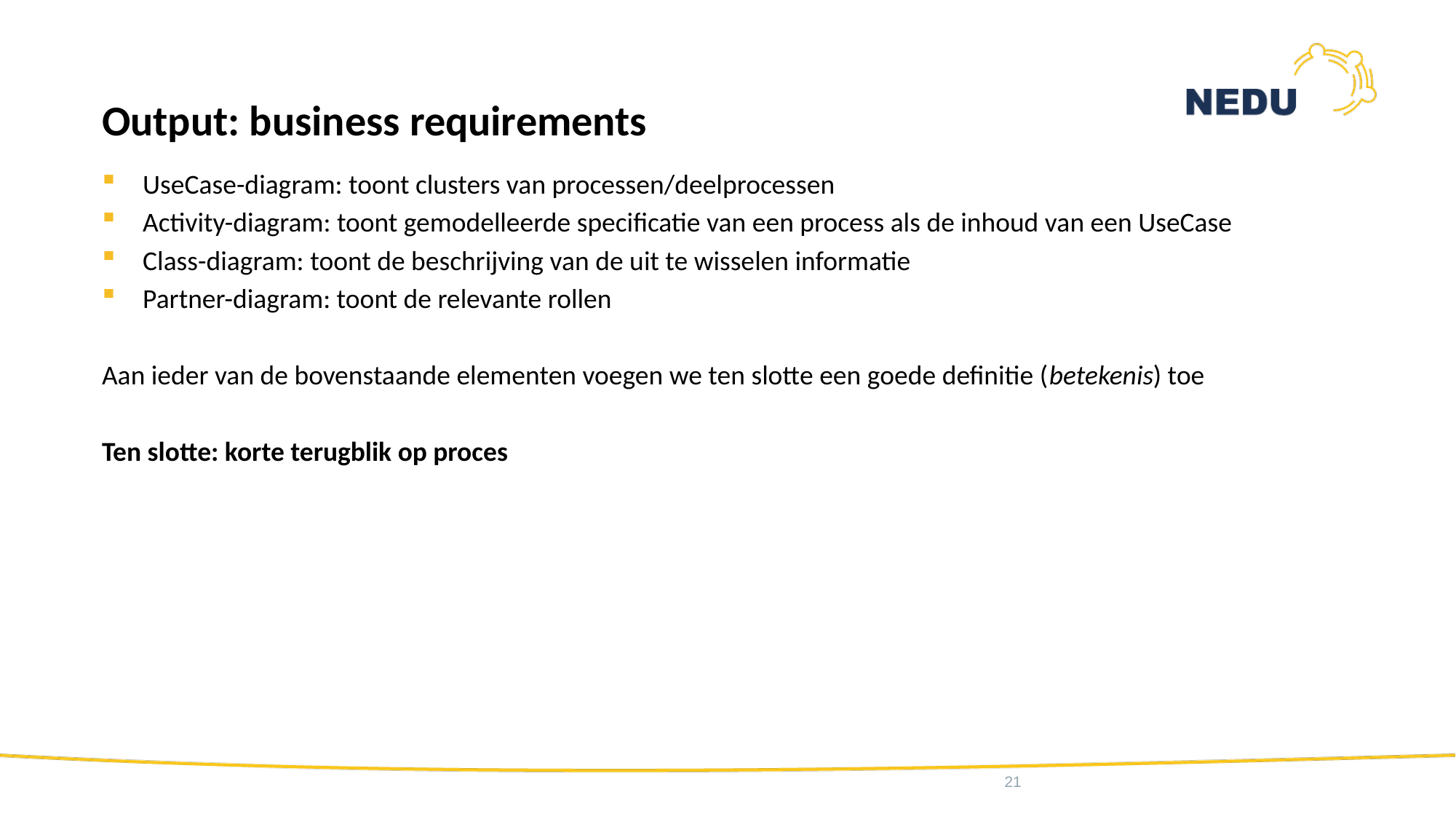

Output: business requirements
UseCase-diagram: toont clusters van processen/deelprocessen
Activity-diagram: toont gemodelleerde specificatie van een process als de inhoud van een UseCase
Class-diagram: toont de beschrijving van de uit te wisselen informatie
Partner-diagram: toont de relevante rollen

Aan ieder van de bovenstaande elementen voegen we ten slotte een goede definitie (betekenis) toe

Ten slotte: korte terugblik op proces
21